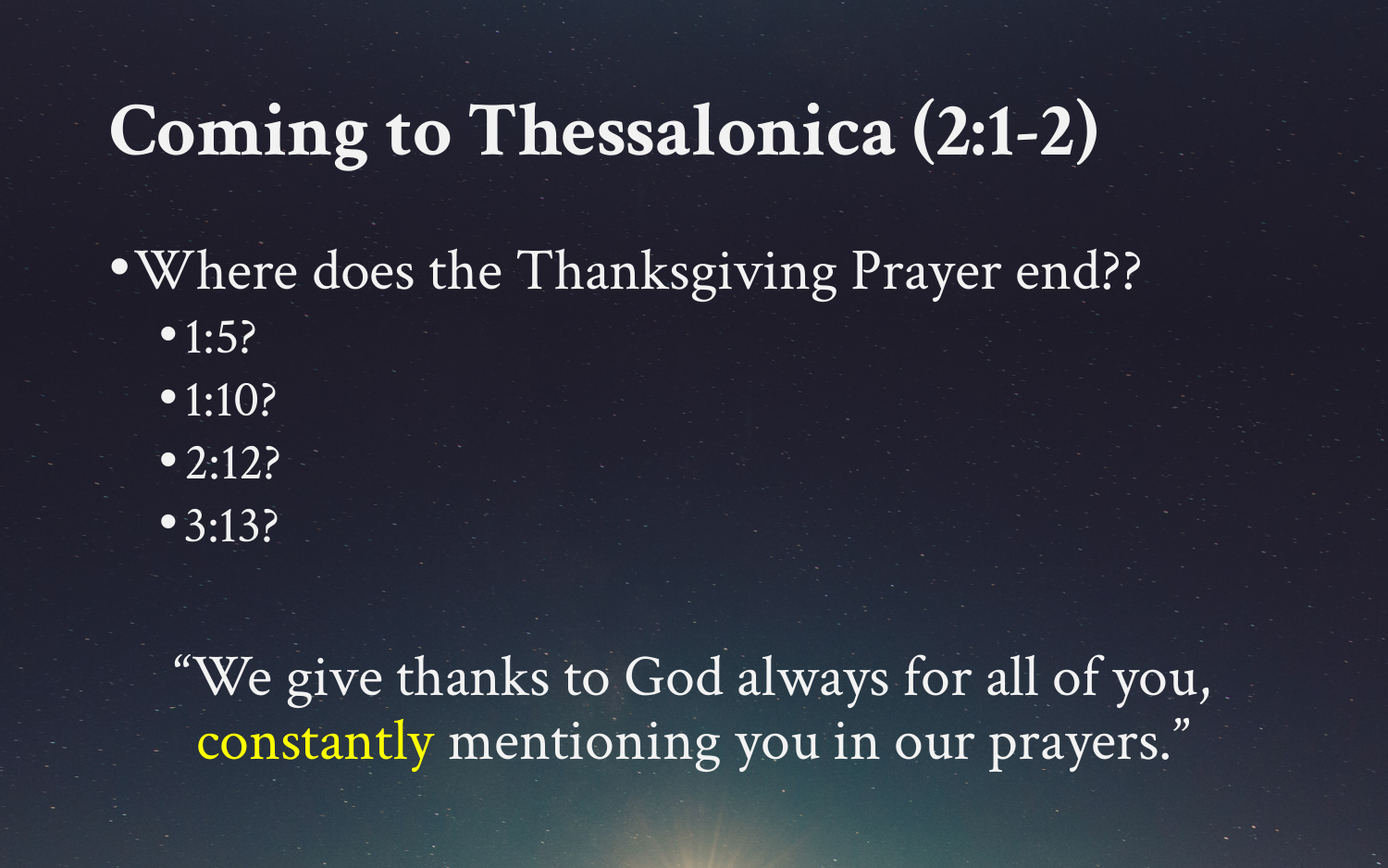

# Coming to Thessalonica (2:1-2)
Where does the Thanksgiving Prayer end??
1:5?
1:10?
2:12?
3:13?

“We give thanks to God always for all of you, constantly mentioning you in our prayers.”